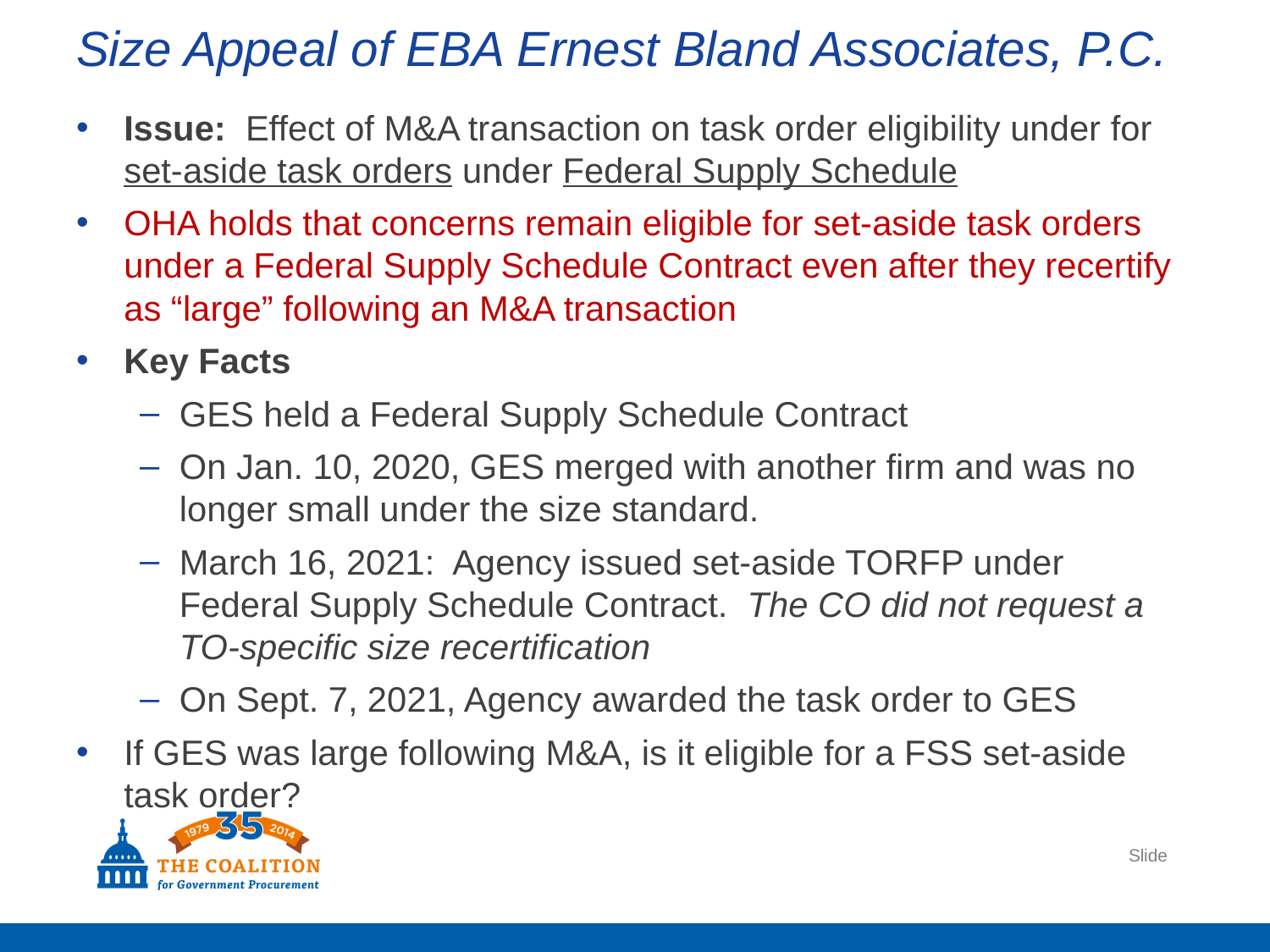

# Size Appeal of EBA Ernest Bland Associates, P.C.
Issue:  Effect of M&A transaction on task order eligibility under for set-aside task orders under Federal Supply Schedule
OHA holds that concerns remain eligible for set-aside task orders under a Federal Supply Schedule Contract even after they recertify as “large” following an M&A transaction
Key Facts
GES held a Federal Supply Schedule Contract
On Jan. 10, 2020, GES merged with another firm and was no longer small under the size standard.
March 16, 2021:  Agency issued set-aside TORFP under Federal Supply Schedule Contract.  The CO did not request a TO-specific size recertification
On Sept. 7, 2021, Agency awarded the task order to GES
If GES was large following M&A, is it eligible for a FSS set-aside task order?